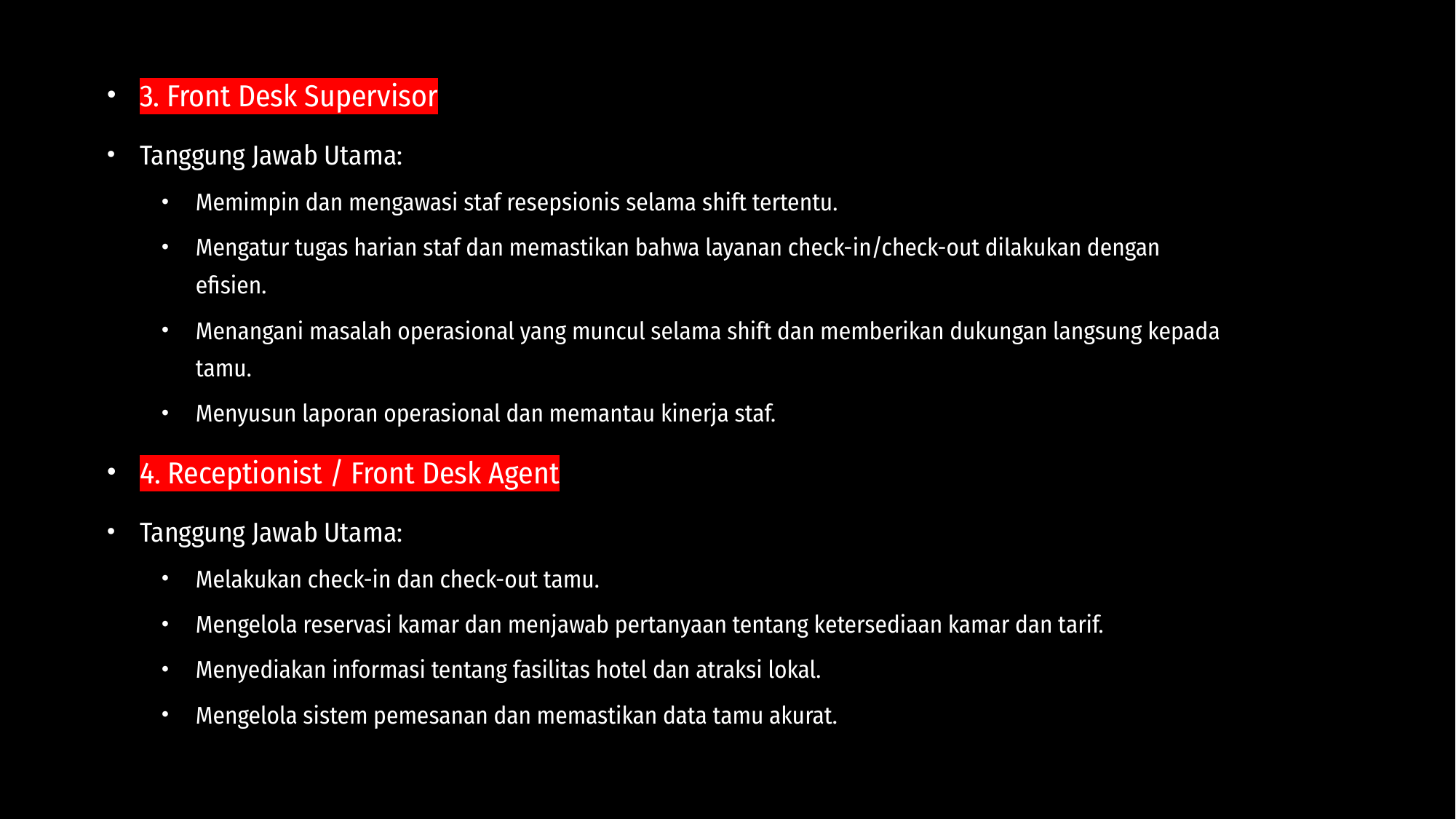

3. Front Desk Supervisor
Tanggung Jawab Utama:
Memimpin dan mengawasi staf resepsionis selama shift tertentu.
Mengatur tugas harian staf dan memastikan bahwa layanan check-in/check-out dilakukan dengan efisien.
Menangani masalah operasional yang muncul selama shift dan memberikan dukungan langsung kepada tamu.
Menyusun laporan operasional dan memantau kinerja staf.
4. Receptionist / Front Desk Agent
Tanggung Jawab Utama:
Melakukan check-in dan check-out tamu.
Mengelola reservasi kamar dan menjawab pertanyaan tentang ketersediaan kamar dan tarif.
Menyediakan informasi tentang fasilitas hotel dan atraksi lokal.
Mengelola sistem pemesanan dan memastikan data tamu akurat.

#